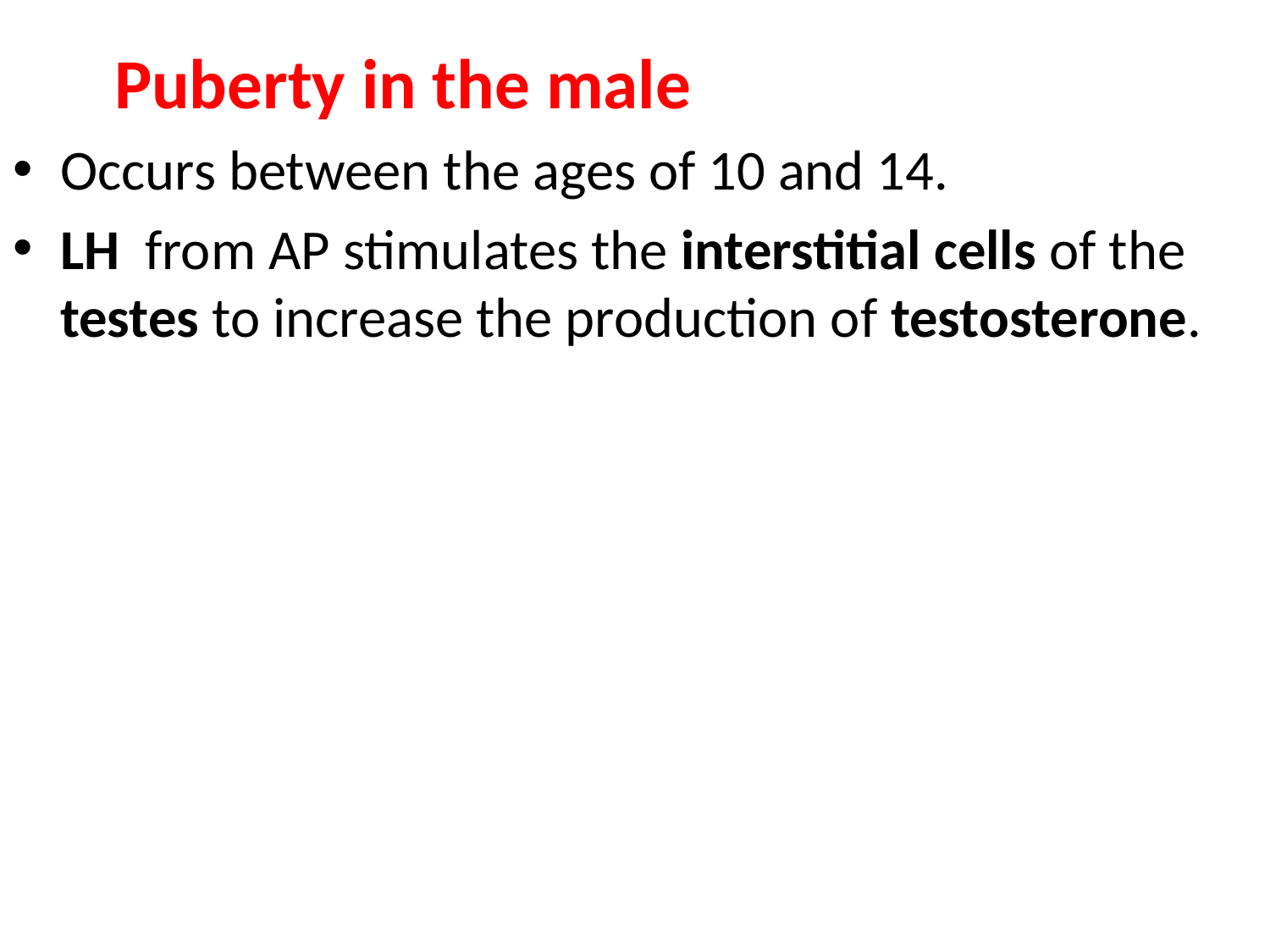

Puberty in the male
Occurs between the ages of 10 and 14.
LH  from AP stimulates the interstitial cells of the testes to increase the production of testosterone.